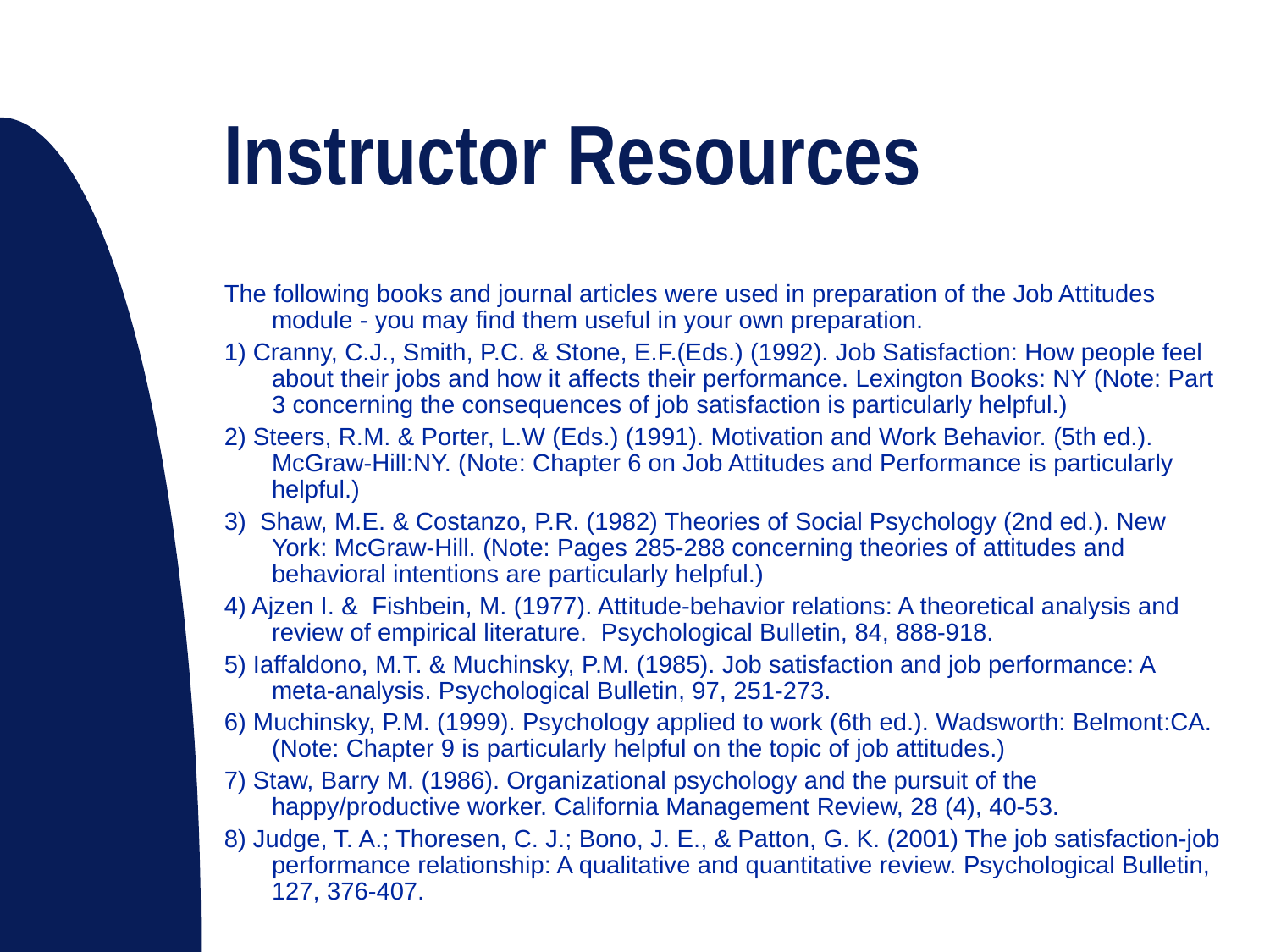

# Instructor Resources
The following books and journal articles were used in preparation of the Job Attitudes module - you may find them useful in your own preparation.
1) Cranny, C.J., Smith, P.C. & Stone, E.F.(Eds.) (1992). Job Satisfaction: How people feel about their jobs and how it affects their performance. Lexington Books: NY (Note: Part 3 concerning the consequences of job satisfaction is particularly helpful.)
2) Steers, R.M. & Porter, L.W (Eds.) (1991). Motivation and Work Behavior. (5th ed.). McGraw-Hill:NY. (Note: Chapter 6 on Job Attitudes and Performance is particularly helpful.)
3)  Shaw, M.E. & Costanzo, P.R. (1982) Theories of Social Psychology (2nd ed.). New York: McGraw-Hill. (Note: Pages 285-288 concerning theories of attitudes and behavioral intentions are particularly helpful.)
4) Ajzen I. &  Fishbein, M. (1977). Attitude-behavior relations: A theoretical analysis and review of empirical literature.  Psychological Bulletin, 84, 888-918.
5) Iaffaldono, M.T. & Muchinsky, P.M. (1985). Job satisfaction and job performance: A meta-analysis. Psychological Bulletin, 97, 251-273.
6) Muchinsky, P.M. (1999). Psychology applied to work (6th ed.). Wadsworth: Belmont:CA. (Note: Chapter 9 is particularly helpful on the topic of job attitudes.)
7) Staw, Barry M. (1986). Organizational psychology and the pursuit of the happy/productive worker. California Management Review, 28 (4), 40-53.
8) Judge, T. A.; Thoresen, C. J.; Bono, J. E., & Patton, G. K. (2001) The job satisfaction-job performance relationship: A qualitative and quantitative review. Psychological Bulletin, 127, 376-407.